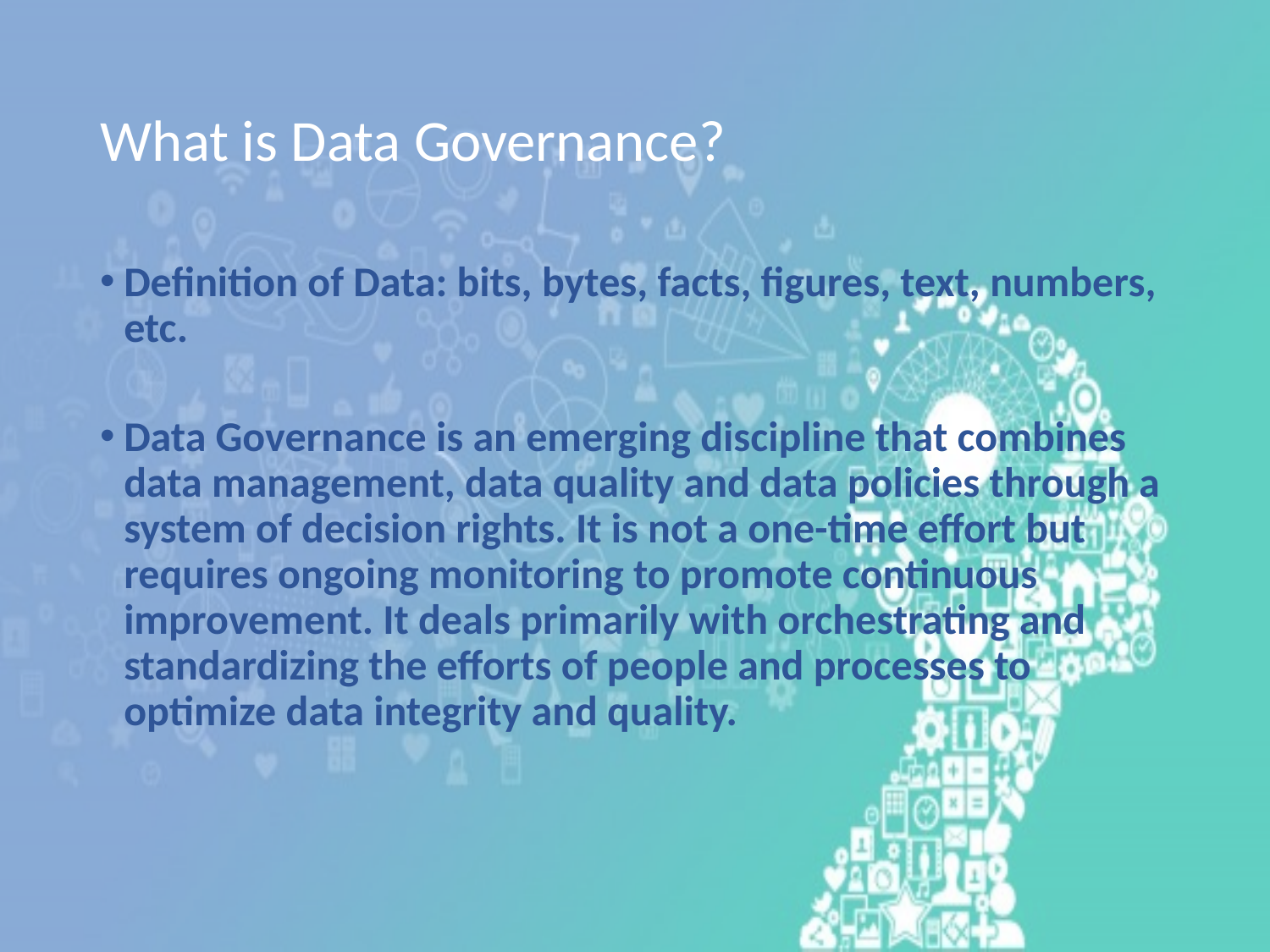

# What is Data Governance?
Definition of Data: bits, bytes, facts, figures, text, numbers, etc.
Data Governance is an emerging discipline that combines data management, data quality and data policies through a system of decision rights. It is not a one-time effort but requires ongoing monitoring to promote continuous improvement. It deals primarily with orchestrating and standardizing the efforts of people and processes to optimize data integrity and quality.